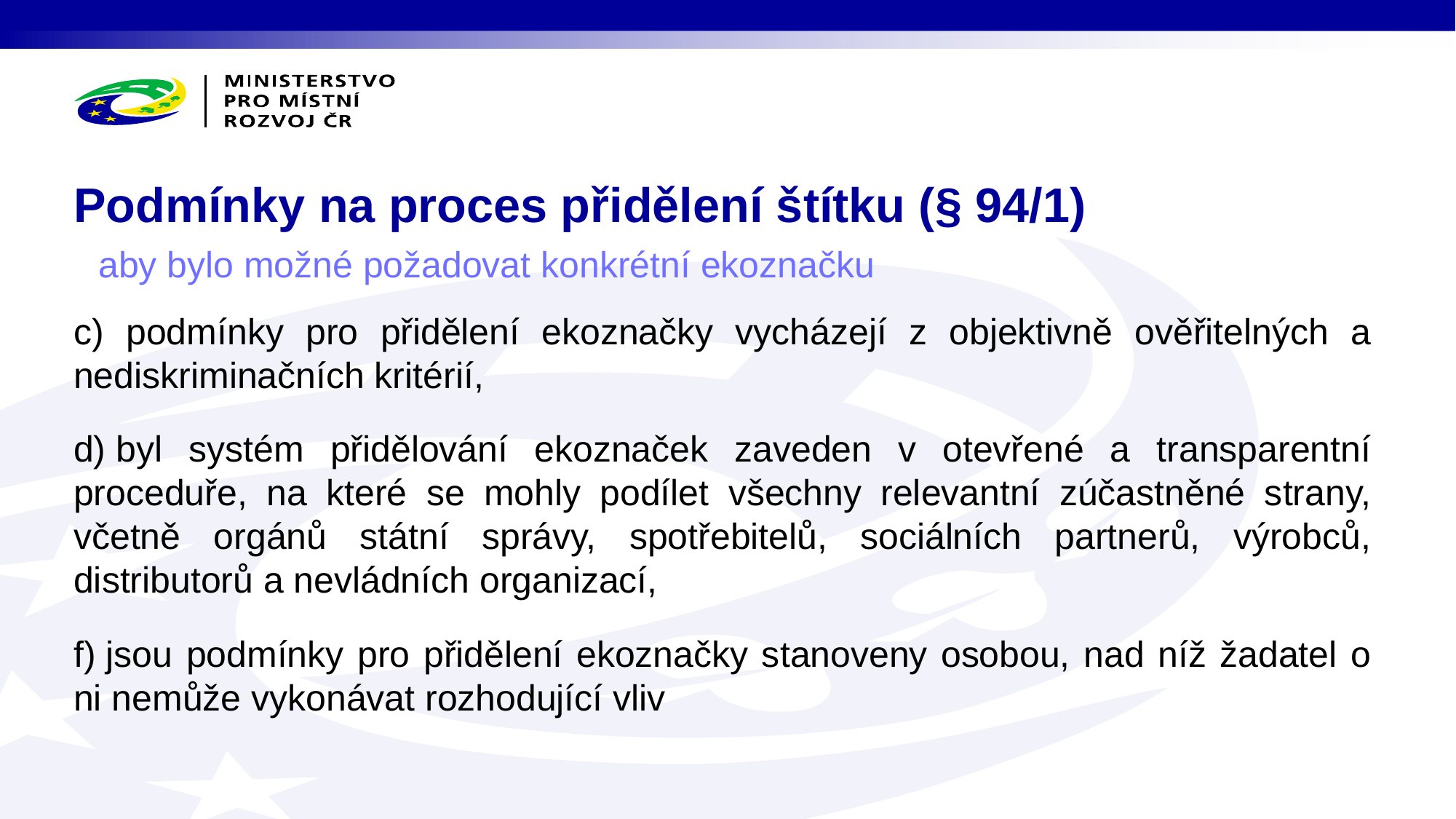

# Podmínky na proces přidělení štítku (§ 94/1)
aby bylo možné požadovat konkrétní ekoznačku
c) podmínky pro přidělení ekoznačky vycházejí z objektivně ověřitelných a nediskriminačních kritérií,
d) byl systém přidělování ekoznaček zaveden v otevřené a transparentní proceduře, na které se mohly podílet všechny relevantní zúčastněné strany, včetně orgánů státní správy, spotřebitelů, sociálních partnerů, výrobců, distributorů a nevládních organizací,
f) jsou podmínky pro přidělení ekoznačky stanoveny osobou, nad níž žadatel o ni nemůže vykonávat rozhodující vliv